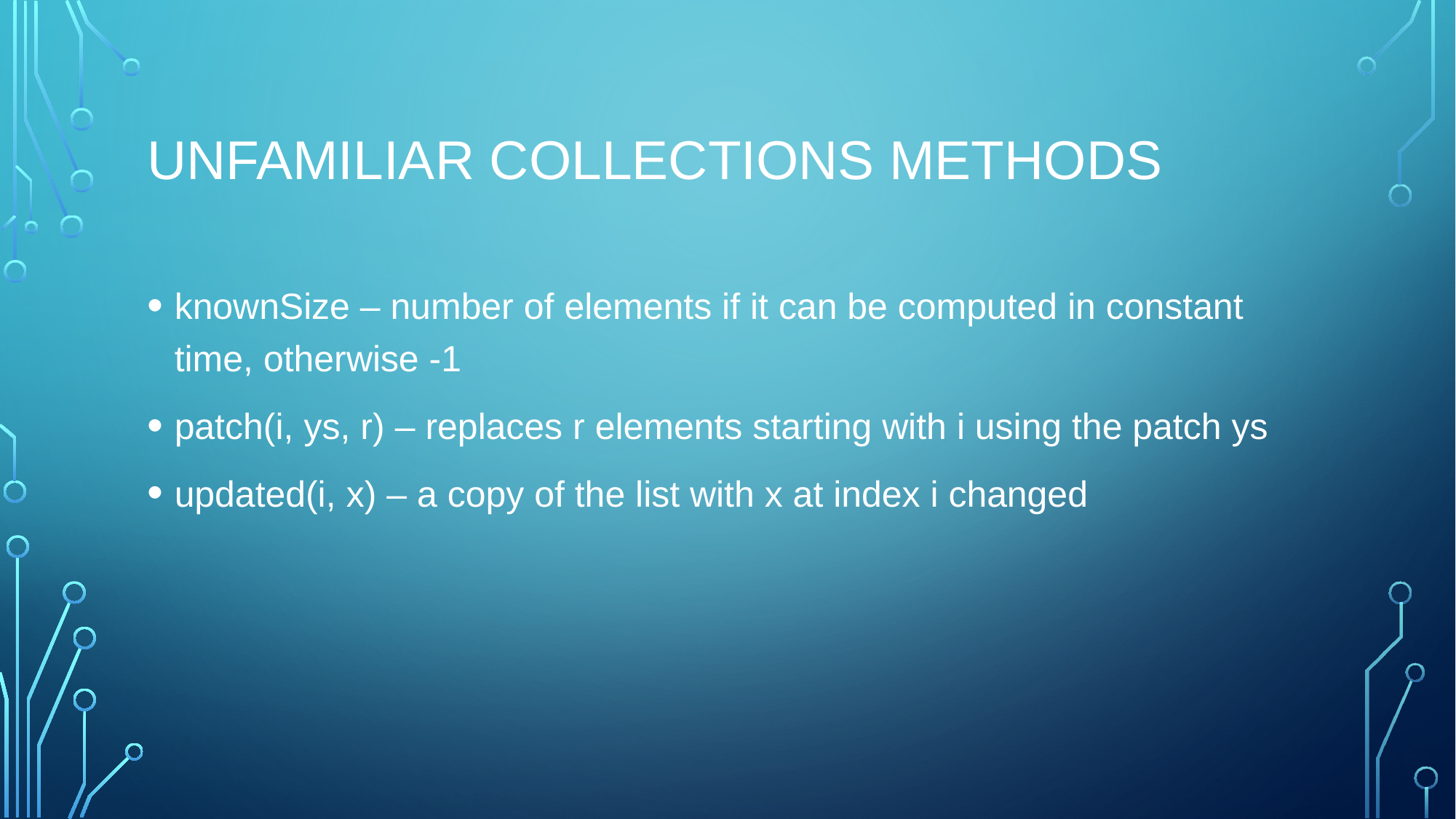

# Unfamiliar Collections Methods
knownSize – number of elements if it can be computed in constant time, otherwise -1
patch(i, ys, r) – replaces r elements starting with i using the patch ys
updated(i, x) – a copy of the list with x at index i changed